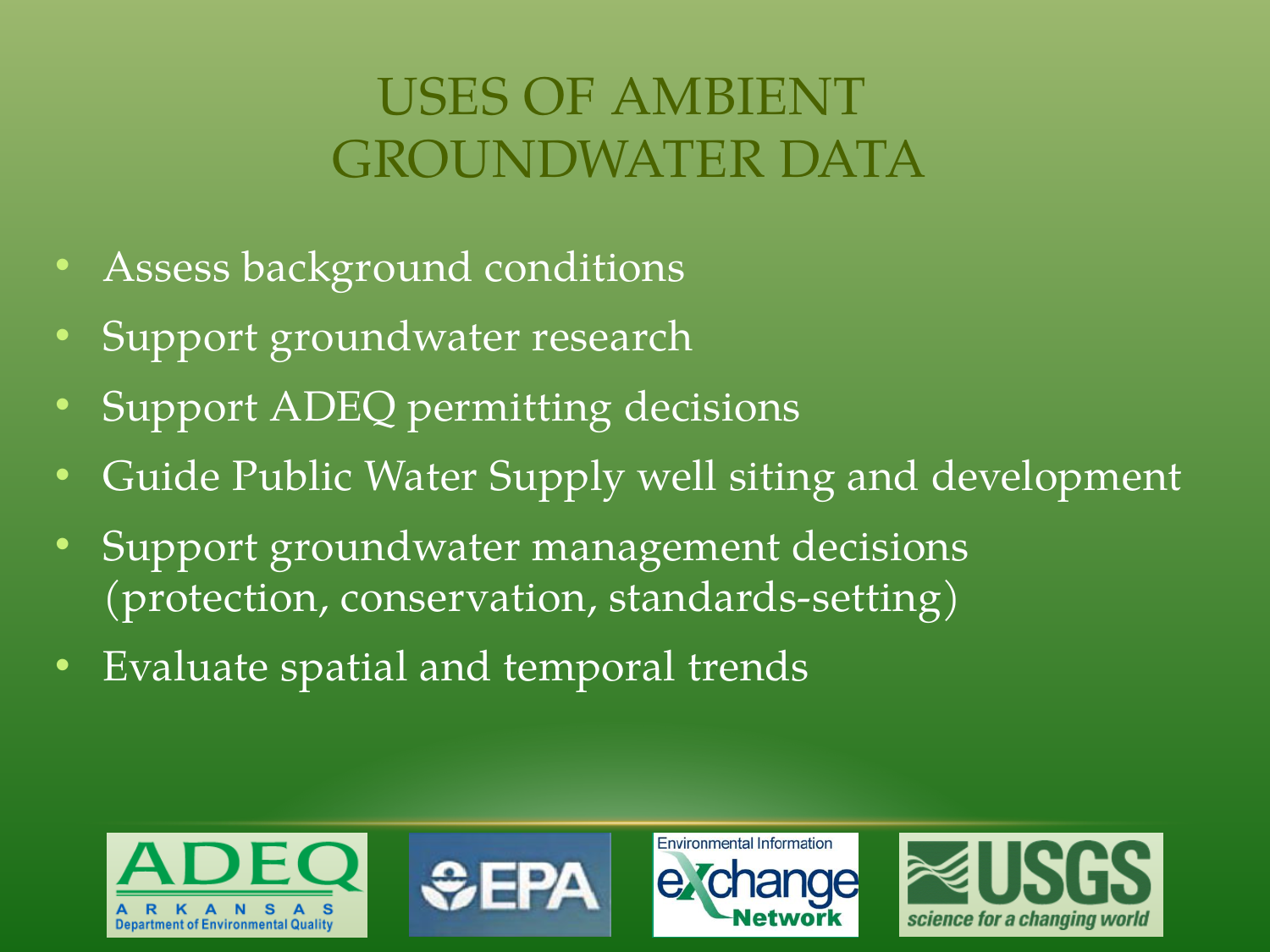

# Uses of ambient Groundwater Data
Assess background conditions
Support groundwater research
Support ADEQ permitting decisions
Guide Public Water Supply well siting and development
Support groundwater management decisions (protection, conservation, standards-setting)
Evaluate spatial and temporal trends